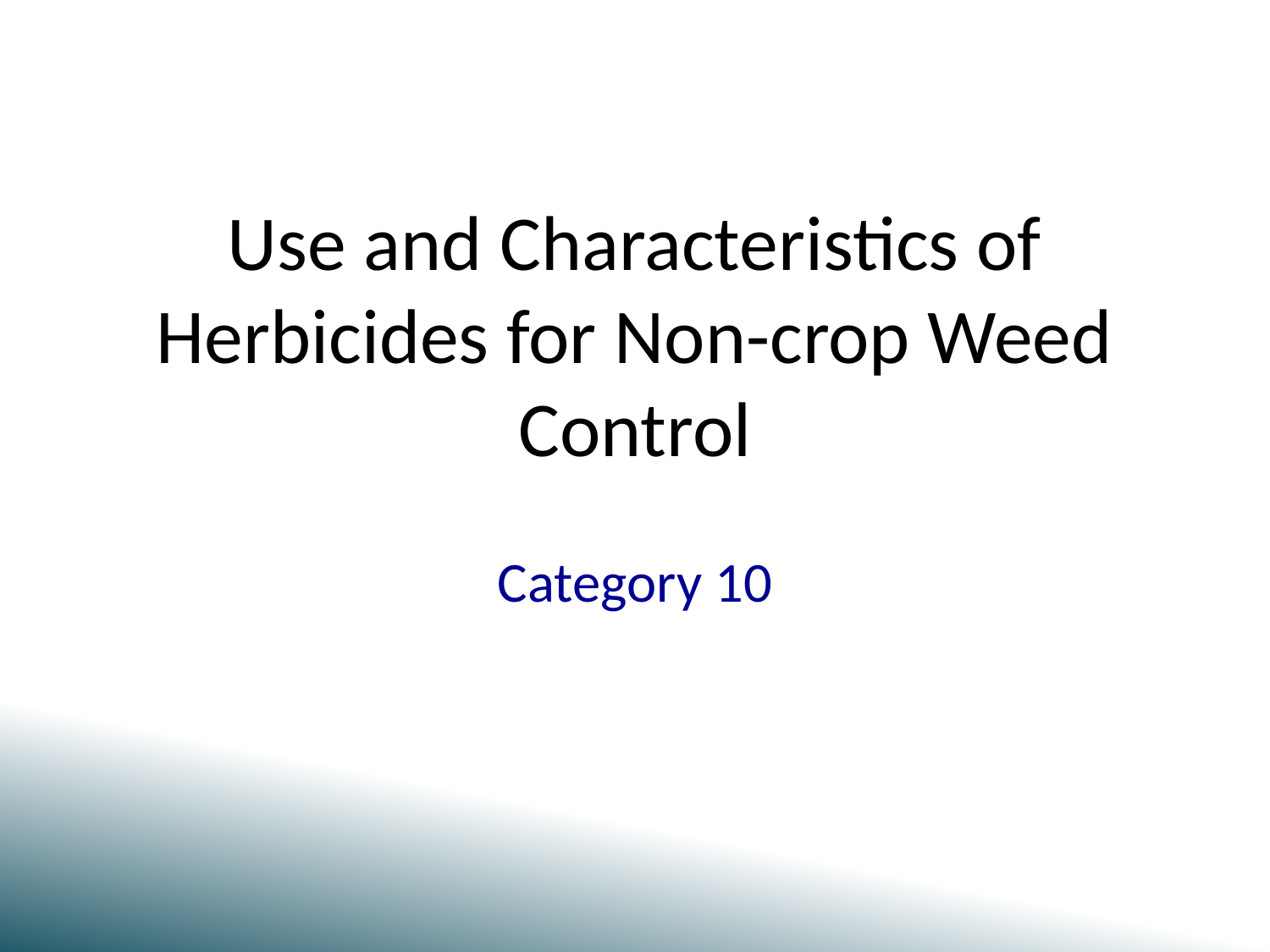

# Use and Characteristics of Herbicides for Non-crop Weed Control
Category 10